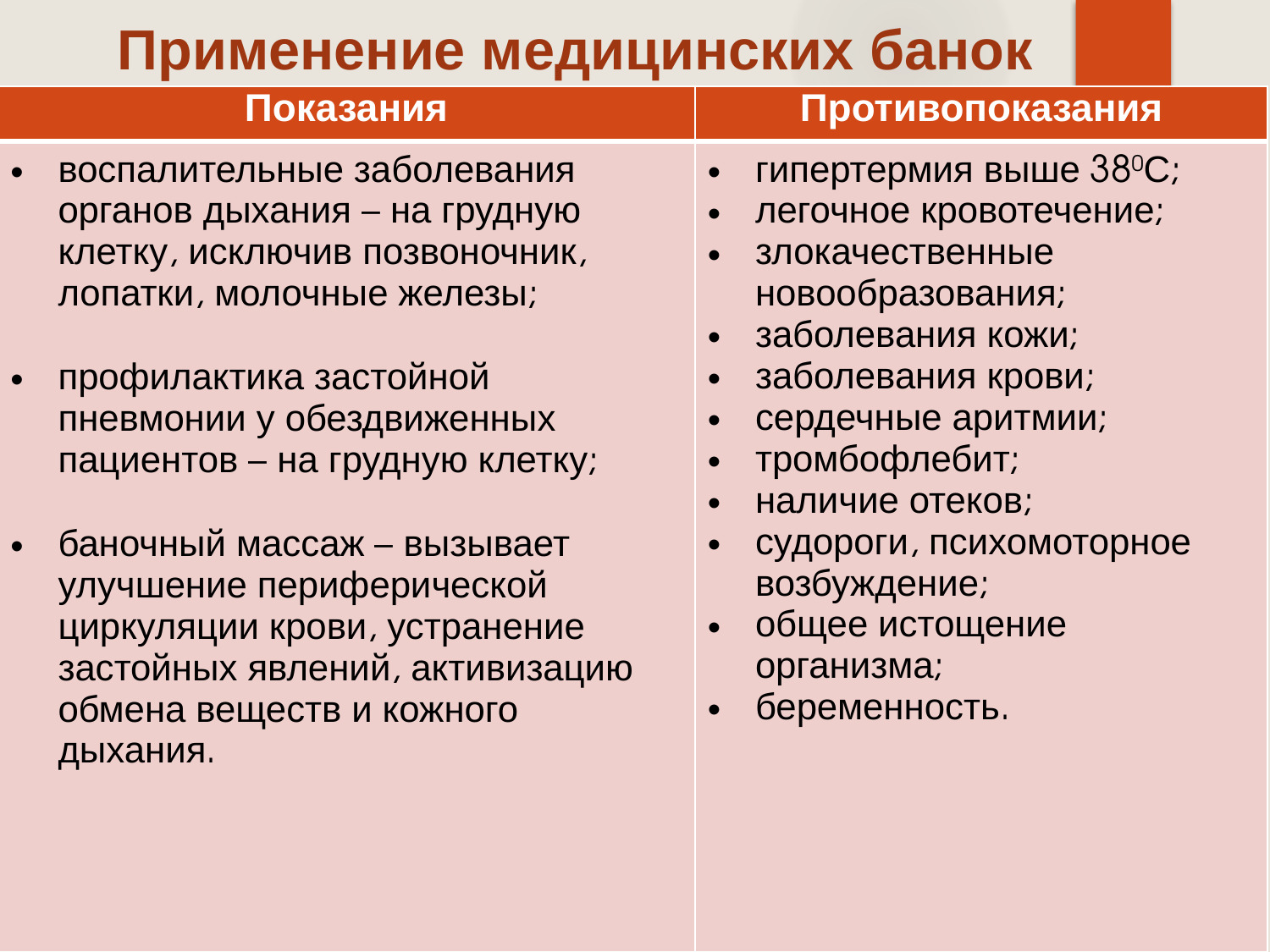

# Применение медицинских банок
| Показания | Противопоказания |
| --- | --- |
| воспалительные заболевания органов дыхания – на грудную клетку, исключив позвоночник, лопатки, молочные железы; профилактика застойной пневмонии у обездвиженных пациентов – на грудную клетку; баночный массаж – вызывает улучшение периферической циркуляции крови, устранение застойных явлений, активизацию обмена веществ и кожного дыхания. | гипертермия выше 380С; легочное кровотечение; злокачественные новообразования; заболевания кожи; заболевания крови; сердечные аритмии; тромбофлебит; наличие отеков; судороги, психомоторное возбуждение; общее истощение организма; беременность. |